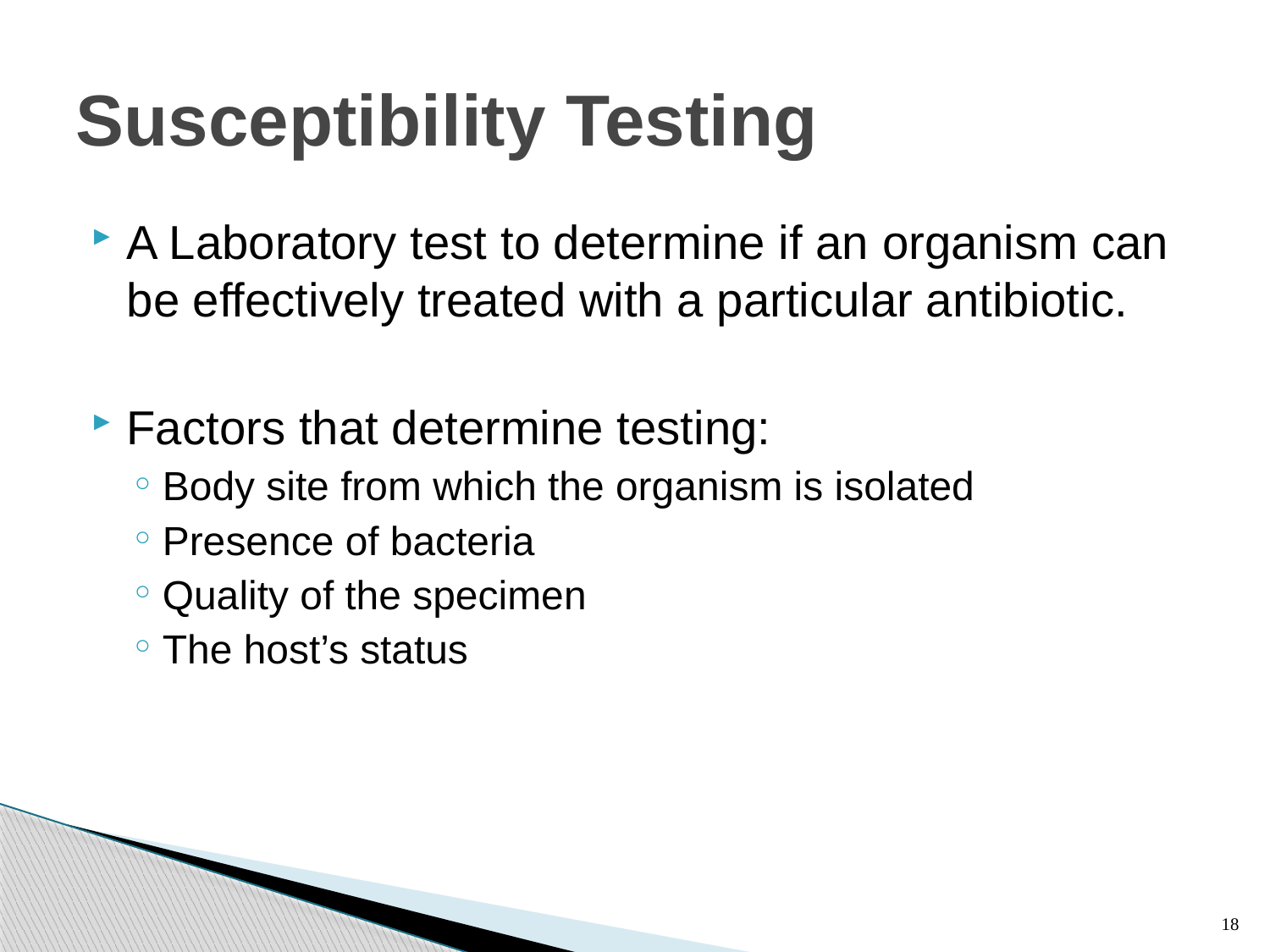

# Susceptibility Testing
A Laboratory test to determine if an organism can be effectively treated with a particular antibiotic.

Factors that determine testing:
Body site from which the organism is isolated
Presence of bacteria
Quality of the specimen
The host’s status
18